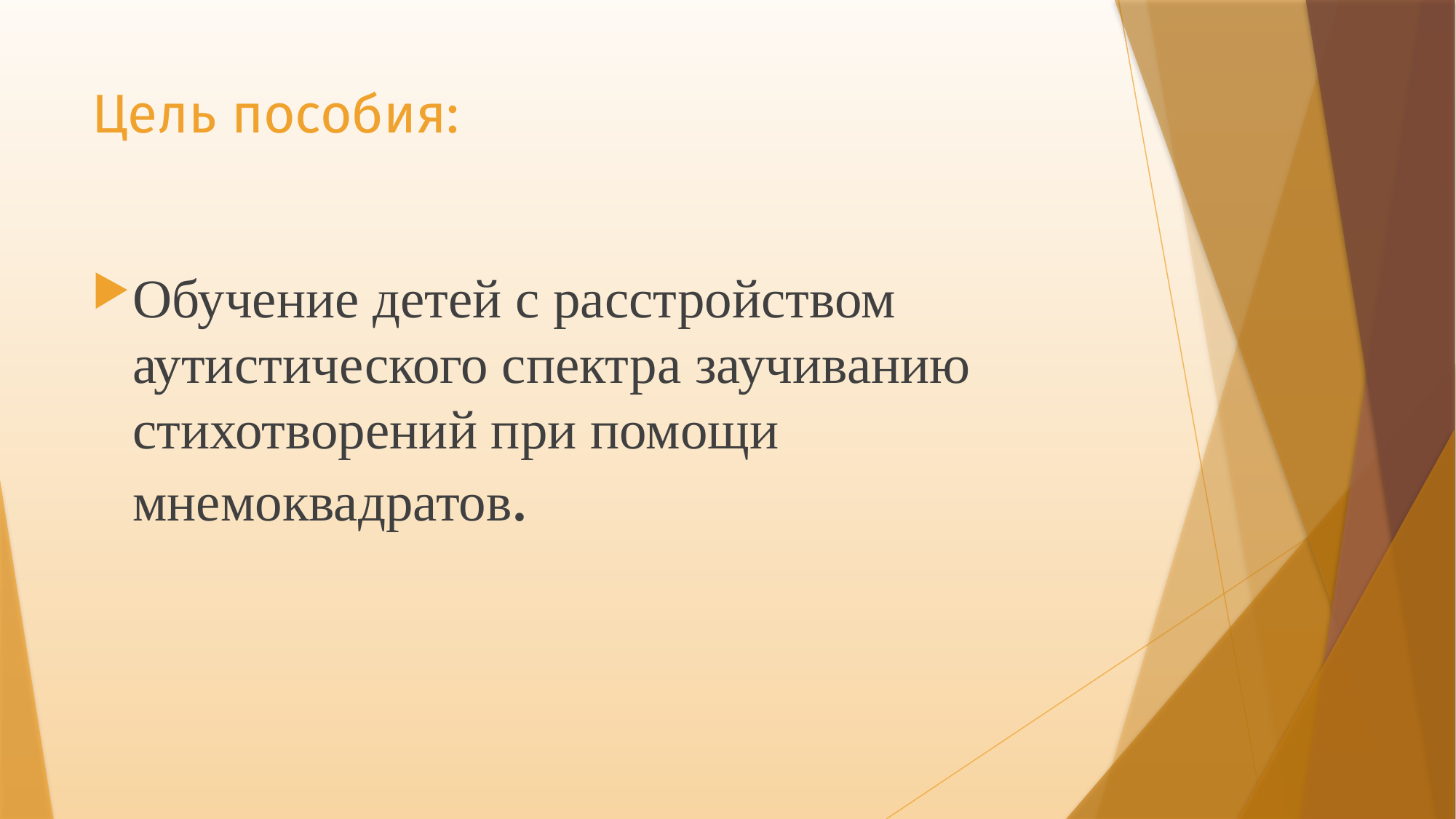

# Цель пособия:
Обучение детей с расстройством аутистического спектра заучиванию стихотворений при помощи мнемоквадратов.